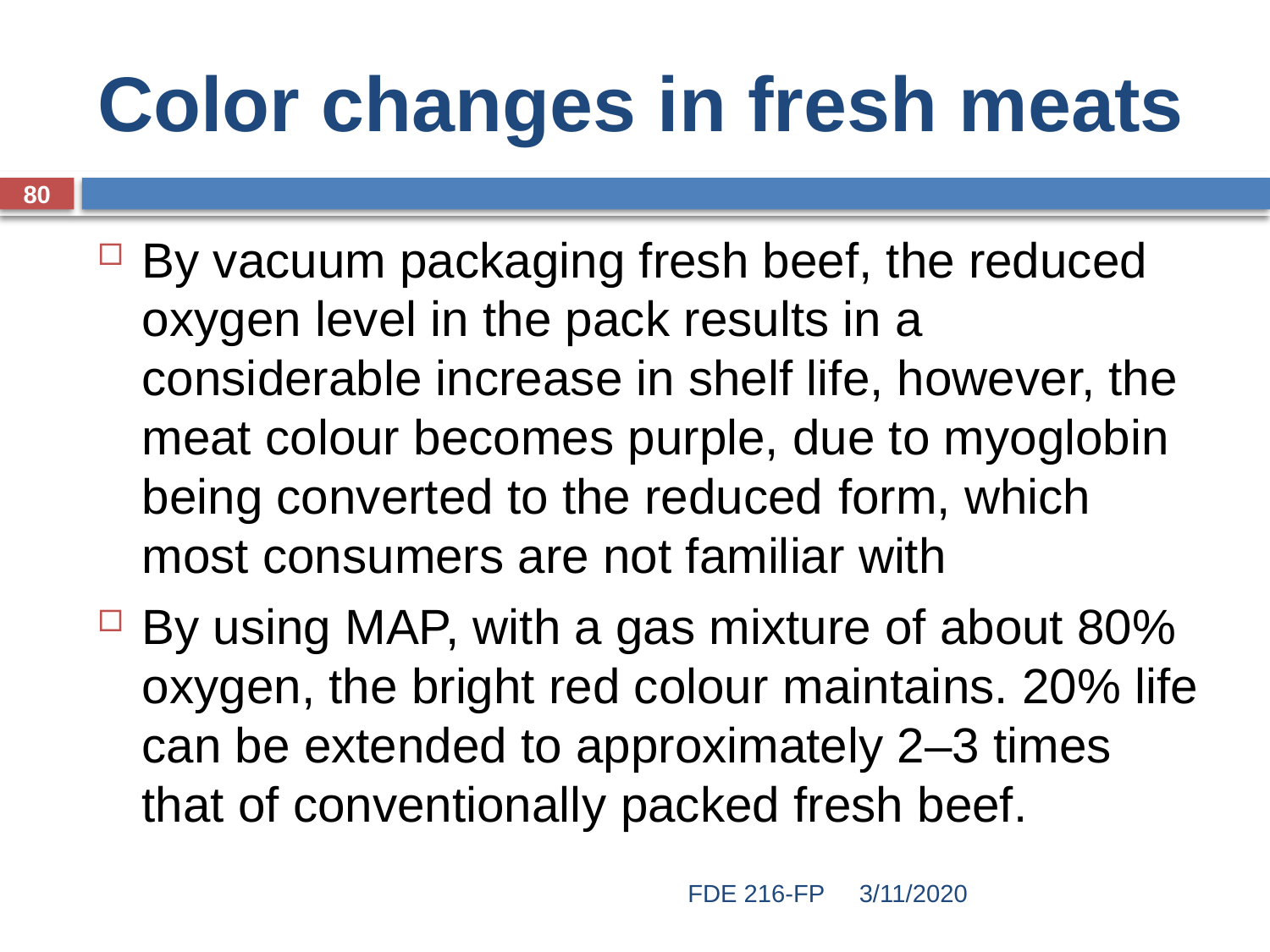

# Color changes in fresh meats
80
By vacuum packaging fresh beef, the reduced oxygen level in the pack results in a considerable increase in shelf life, however, the meat colour becomes purple, due to myoglobin being converted to the reduced form, which most consumers are not familiar with
By using MAP, with a gas mixture of about 80% oxygen, the bright red colour maintains. 20% life can be extended to approximately 2–3 times that of conventionally packed fresh beef.
FDE 216-FP
3/11/2020